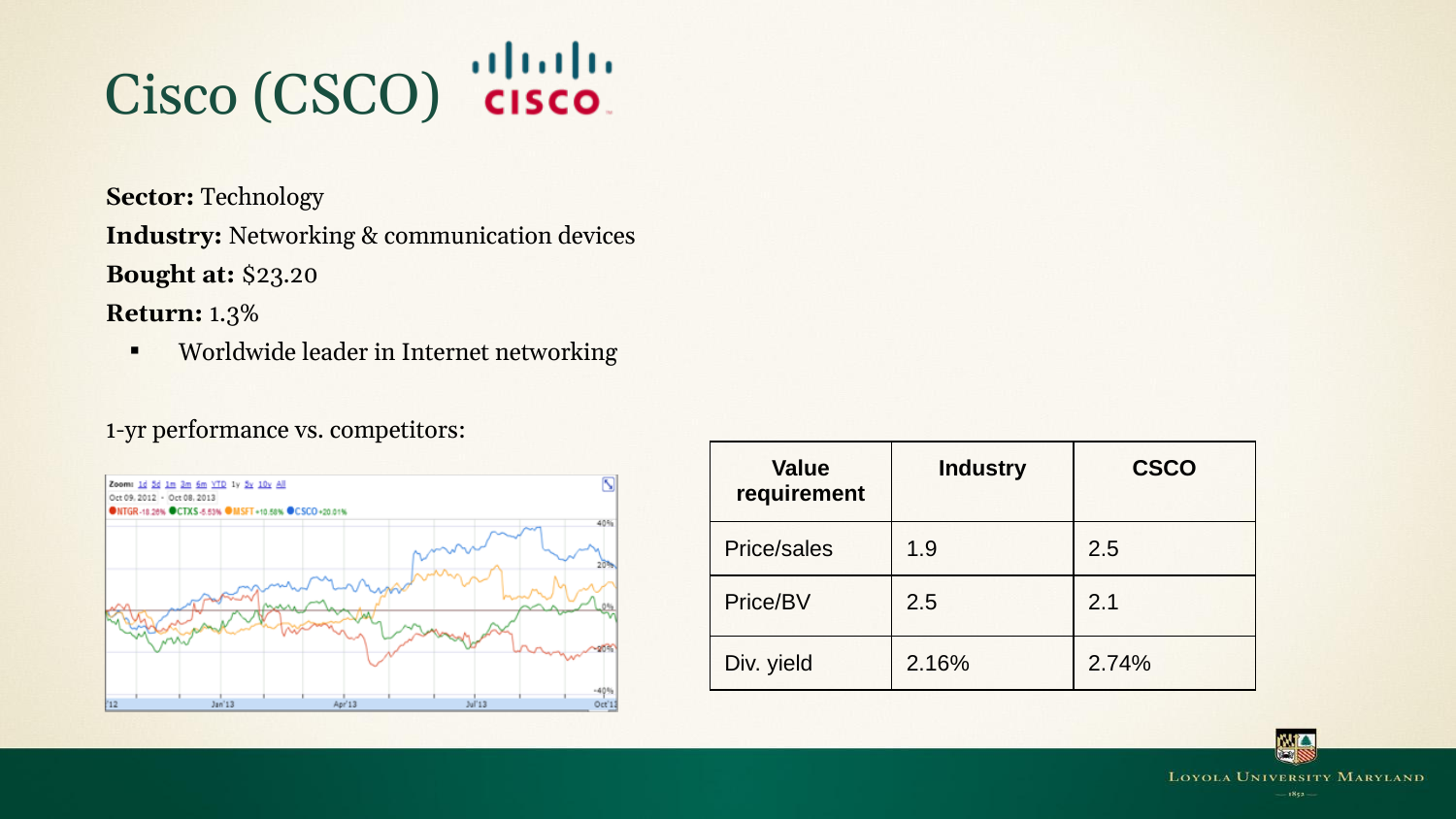

# Cisco (CSCO)

Sector: Technology
Industry: Networking & communication devices
Bought at: $23.20
Return: 1.3%
Worldwide leader in Internet networking

1-yr performance vs. competitors:

| Value requirement | Industry | CSCO |
| --- | --- | --- |
| Price/sales | 1.9 | 2.5 |
| Price/BV | 2.5 | 2.1 |
| Div. yield | 2.16% | 2.74% |